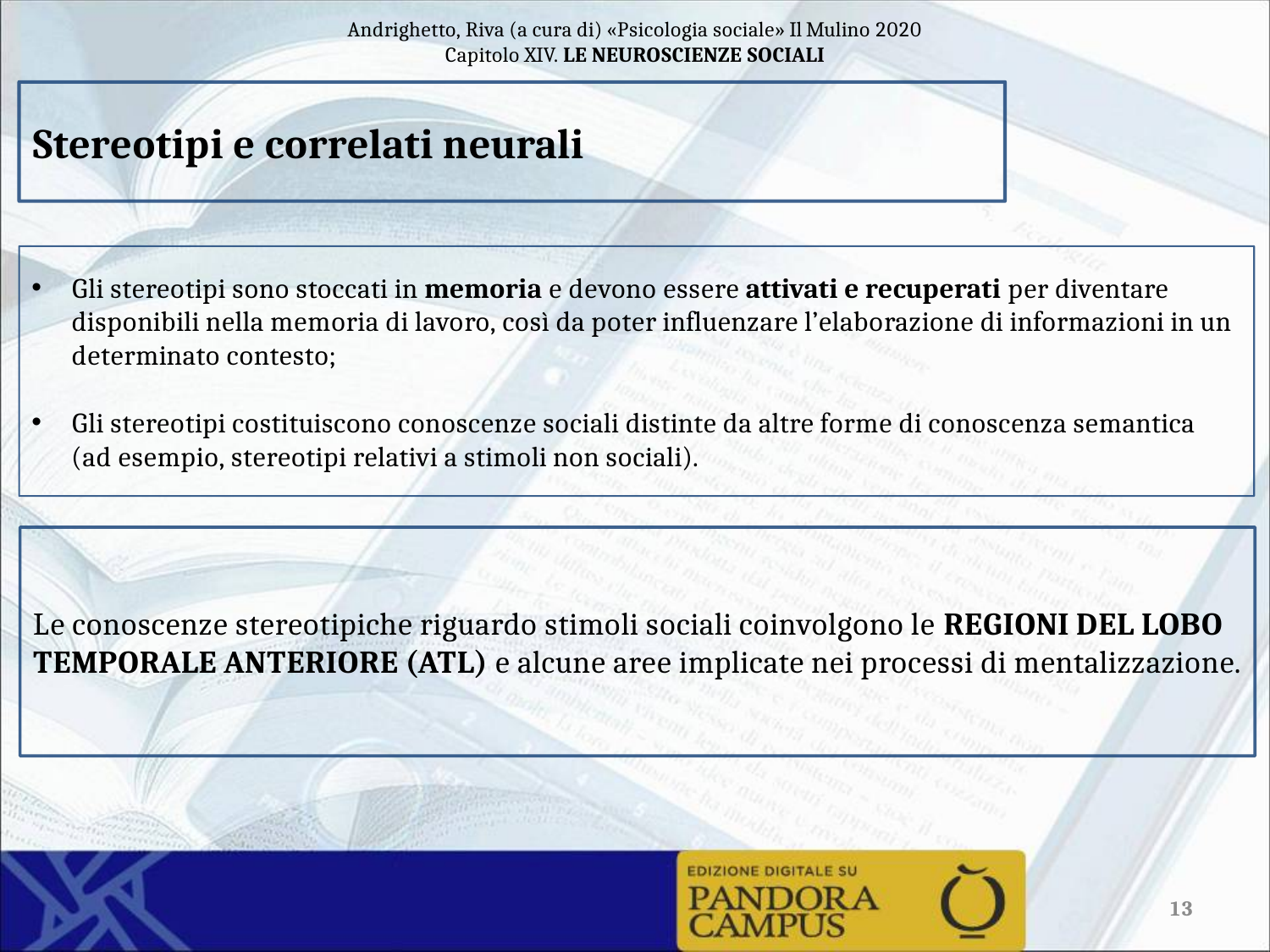

Stereotipi e correlati neurali
Gli stereotipi sono stoccati in memoria e devono essere attivati e recuperati per diventare disponibili nella memoria di lavoro, così da poter influenzare l’elaborazione di informazioni in un determinato contesto;

Gli stereotipi costituiscono conoscenze sociali distinte da altre forme di conoscenza semantica (ad esempio, stereotipi relativi a stimoli non sociali).
Le conoscenze stereotipiche riguardo stimoli sociali coinvolgono le REGIONI DEL LOBO TEMPORALE ANTERIORE (ATL) e alcune aree implicate nei processi di mentalizzazione.
13